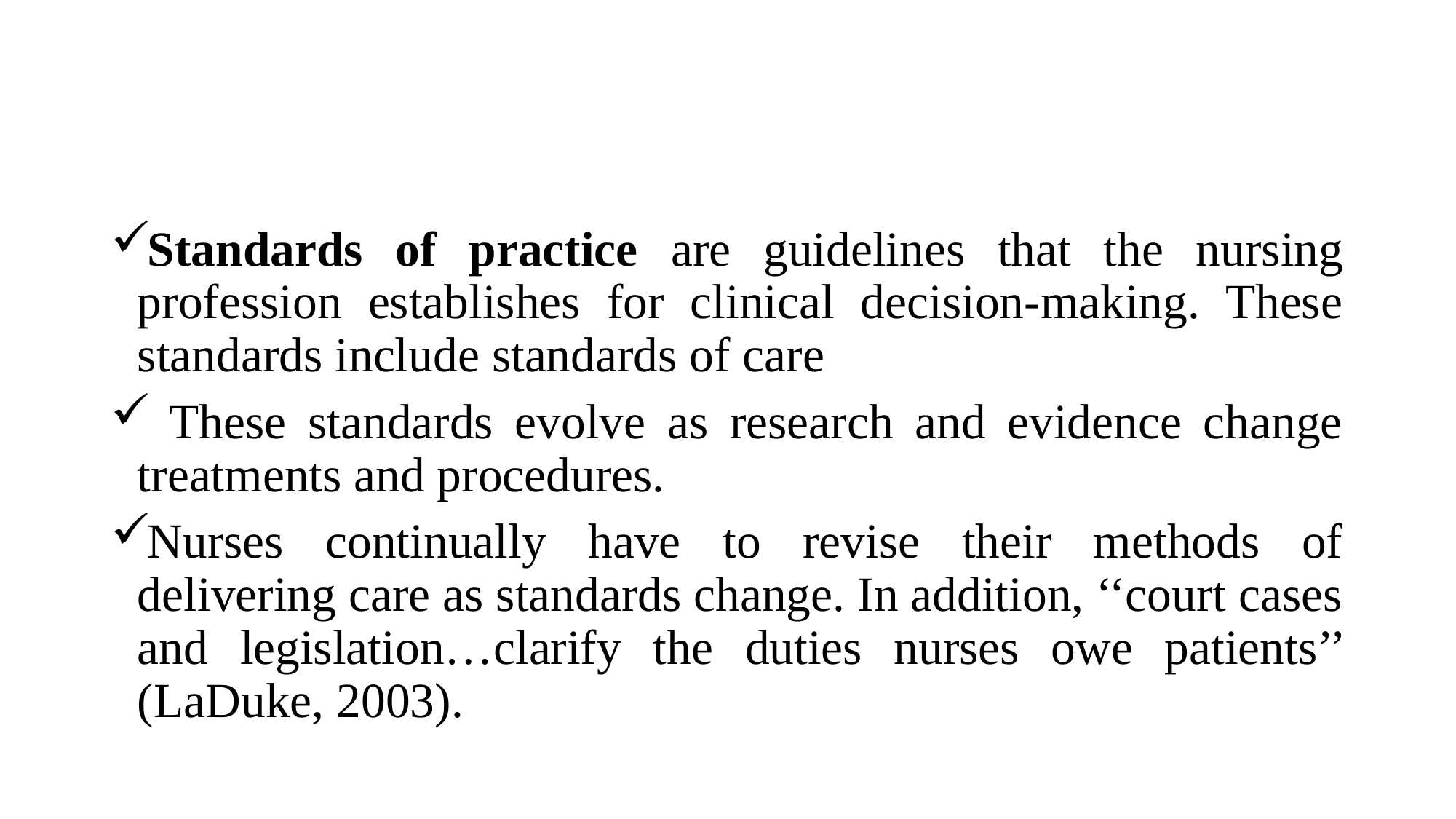

Standards of practice are guidelines that the nursing profession establishes for clinical decision-making. These standards include standards of care
 These standards evolve as research and evidence change treatments and procedures.
Nurses continually have to revise their methods of delivering care as standards change. In addition, ‘‘court cases and legislation…clarify the duties nurses owe patients’’ (LaDuke, 2003).